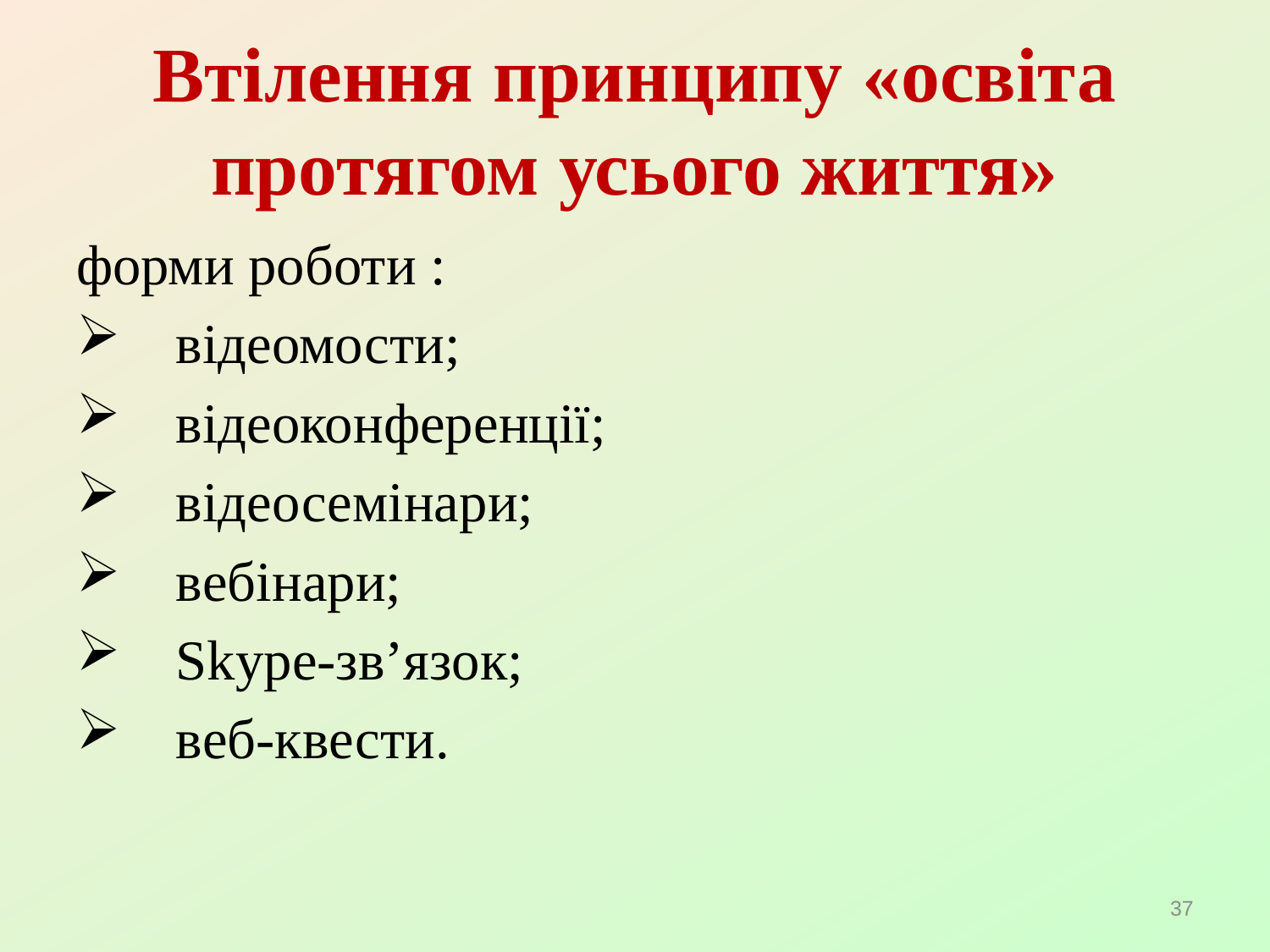

# Втілення принципу «освіта протягом усього життя»
форми роботи :
відеомости;
відеоконференції;
відеосемінари;
вебінари;
Skype-звʼязок;
веб-квести.
37